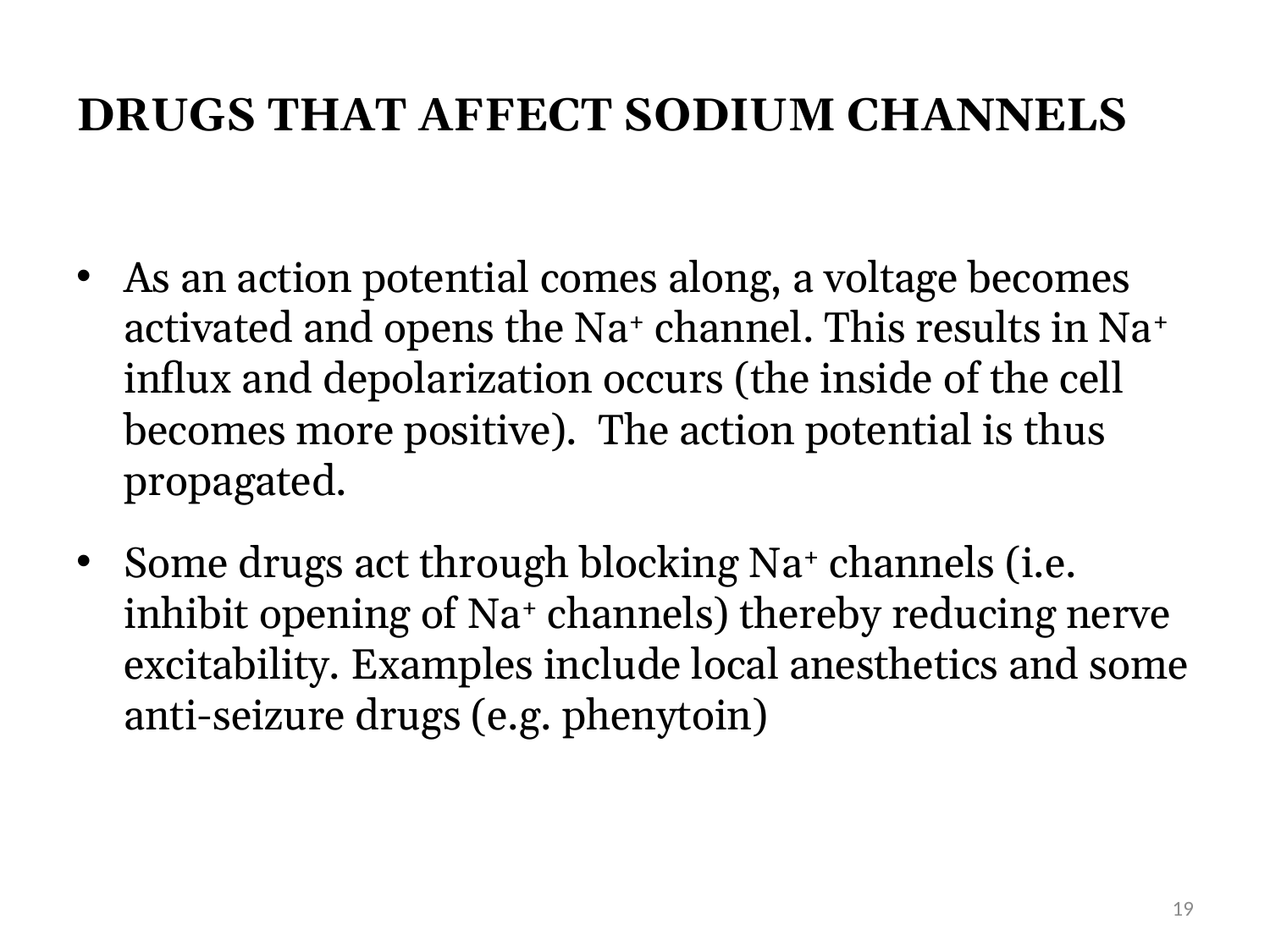

# Drugs that affect sodium channels
As an action potential comes along, a voltage becomes activated and opens the Na+ channel. This results in Na+ influx and depolarization occurs (the inside of the cell becomes more positive).  The action potential is thus propagated.
Some drugs act through blocking Na+ channels (i.e. inhibit opening of Na+ channels) thereby reducing nerve excitability. Examples include local anesthetics and some anti-seizure drugs (e.g. phenytoin)
19